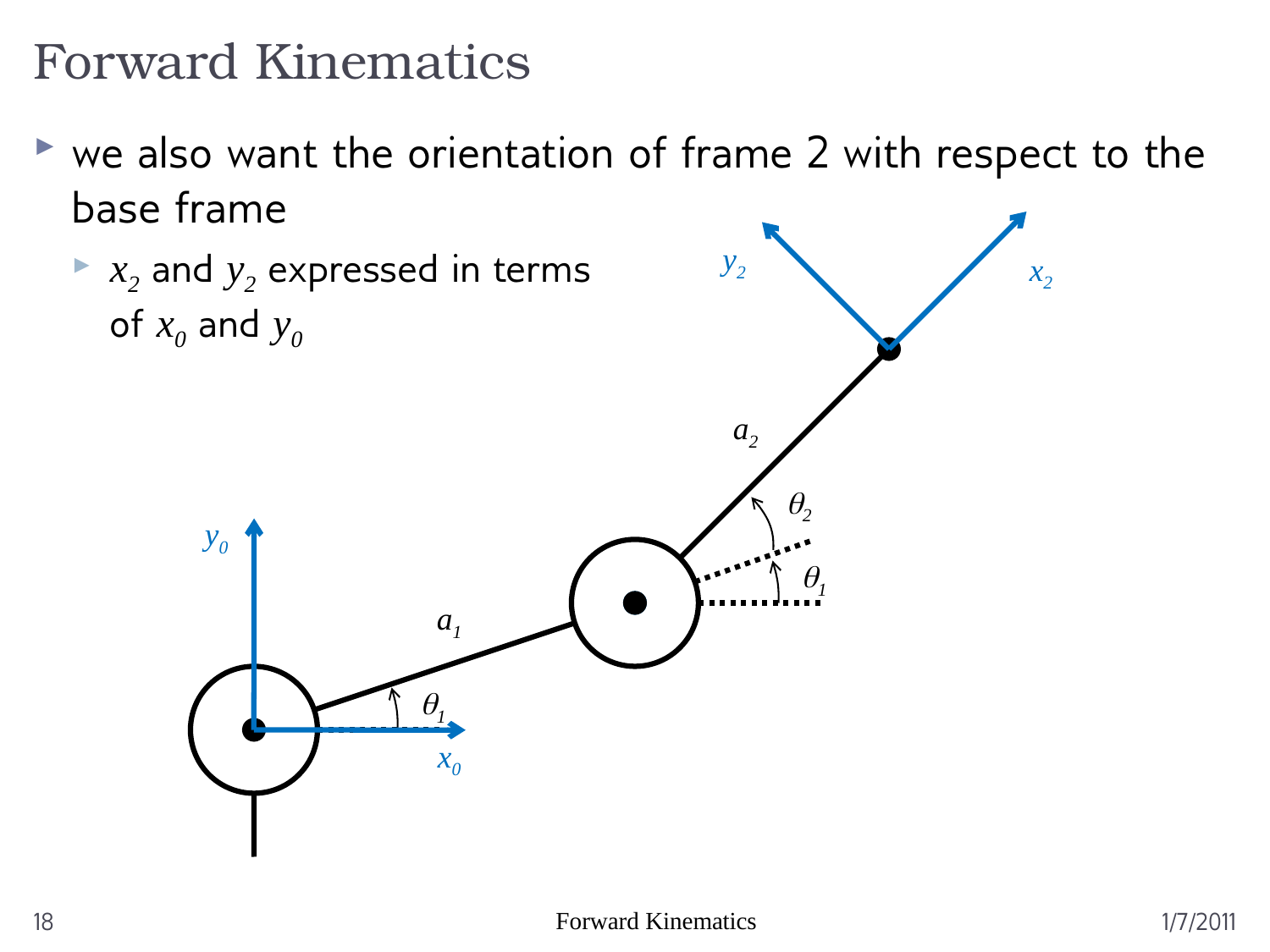

# Forward Kinematics
we also want the orientation of frame 2 with respect to the base frame
x2 and y2 expressed in terms
of x0 and y0
y2
x2

a2
θ2

y0

θ1

a1

θ1

x0
18
Forward Kinematics
1/7/2011